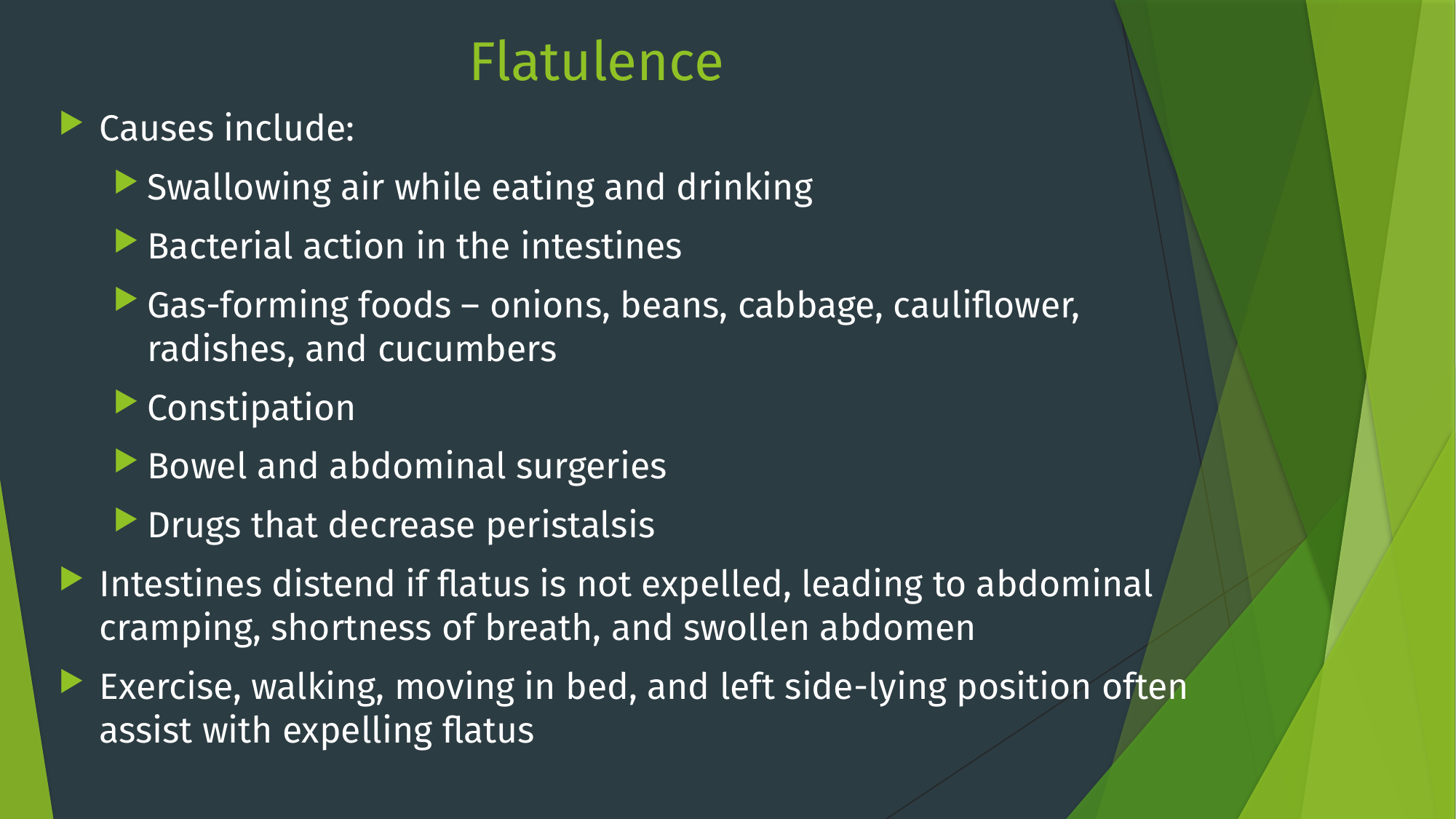

# Flatulence
Causes include:
Swallowing air while eating and drinking
Bacterial action in the intestines
Gas-forming foods – onions, beans, cabbage, cauliflower, radishes, and cucumbers
Constipation
Bowel and abdominal surgeries
Drugs that decrease peristalsis
Intestines distend if flatus is not expelled, leading to abdominal cramping, shortness of breath, and swollen abdomen
Exercise, walking, moving in bed, and left side-lying position often assist with expelling flatus